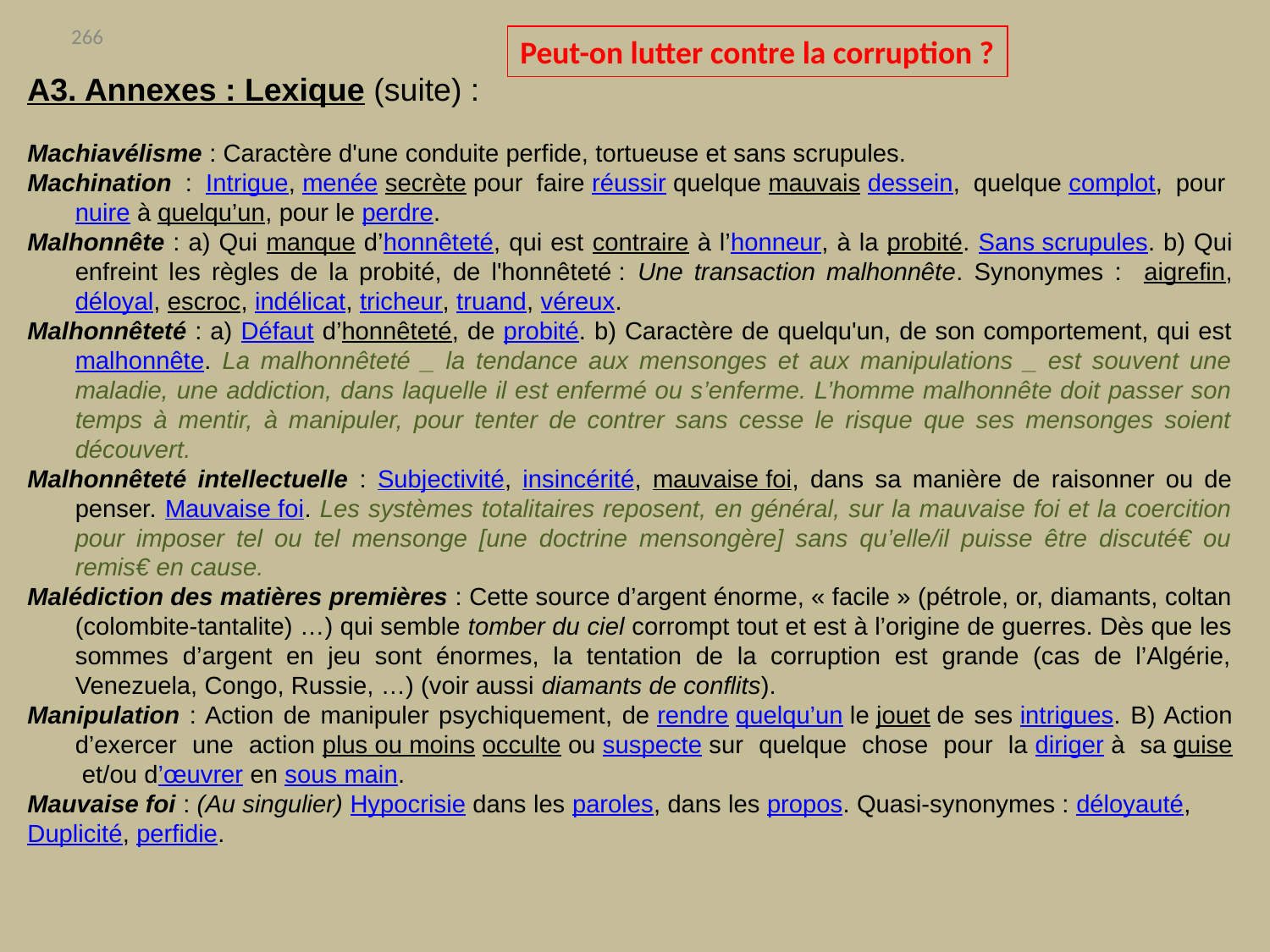

266
Peut-on lutter contre la corruption ?
A3. Annexes : Lexique (suite) :

Machiavélisme : Caractère d'une conduite perfide, tortueuse et sans scrupules.
Machination : Intrigue, menée secrète pour faire réussir quelque mauvais dessein, quelque complot, pour nuire à quelqu’un, pour le perdre.
Malhonnête : a) Qui manque d’honnêteté, qui est contraire à l’honneur, à la probité. Sans scrupules. b) Qui enfreint les règles de la probité, de l'honnêteté : Une transaction malhonnête. Synonymes :  aigrefin, déloyal, escroc, indélicat, tricheur, truand, véreux.
Malhonnêteté : a) Défaut d’honnêteté, de probité. b) Caractère de quelqu'un, de son comportement, qui est malhonnête. La malhonnêteté _ la tendance aux mensonges et aux manipulations _ est souvent une maladie, une addiction, dans laquelle il est enfermé ou s’enferme. L’homme malhonnête doit passer son temps à mentir, à manipuler, pour tenter de contrer sans cesse le risque que ses mensonges soient découvert.
Malhonnêteté intellectuelle : Subjectivité, insincérité, mauvaise foi, dans sa manière de raisonner ou de penser. Mauvaise foi. Les systèmes totalitaires reposent, en général, sur la mauvaise foi et la coercition pour imposer tel ou tel mensonge [une doctrine mensongère] sans qu’elle/il puisse être discuté€ ou remis€ en cause.
Malédiction des matières premières : Cette source d’argent énorme, « facile » (pétrole, or, diamants, coltan (colombite-tantalite) …) qui semble tomber du ciel corrompt tout et est à l’origine de guerres. Dès que les sommes d’argent en jeu sont énormes, la tentation de la corruption est grande (cas de l’Algérie, Venezuela, Congo, Russie, …) (voir aussi diamants de conflits).
Manipulation : Action de manipuler psychiquement, de rendre quelqu’un le jouet de ses intrigues. B) Action d’exercer une action plus ou moins occulte ou suspecte sur quelque chose pour la diriger à sa guise et/ou d’œuvrer en sous main.
Mauvaise foi : (Au singulier) Hypocrisie dans les paroles, dans les propos. Quasi-synonymes : déloyauté,
Duplicité, perfidie.